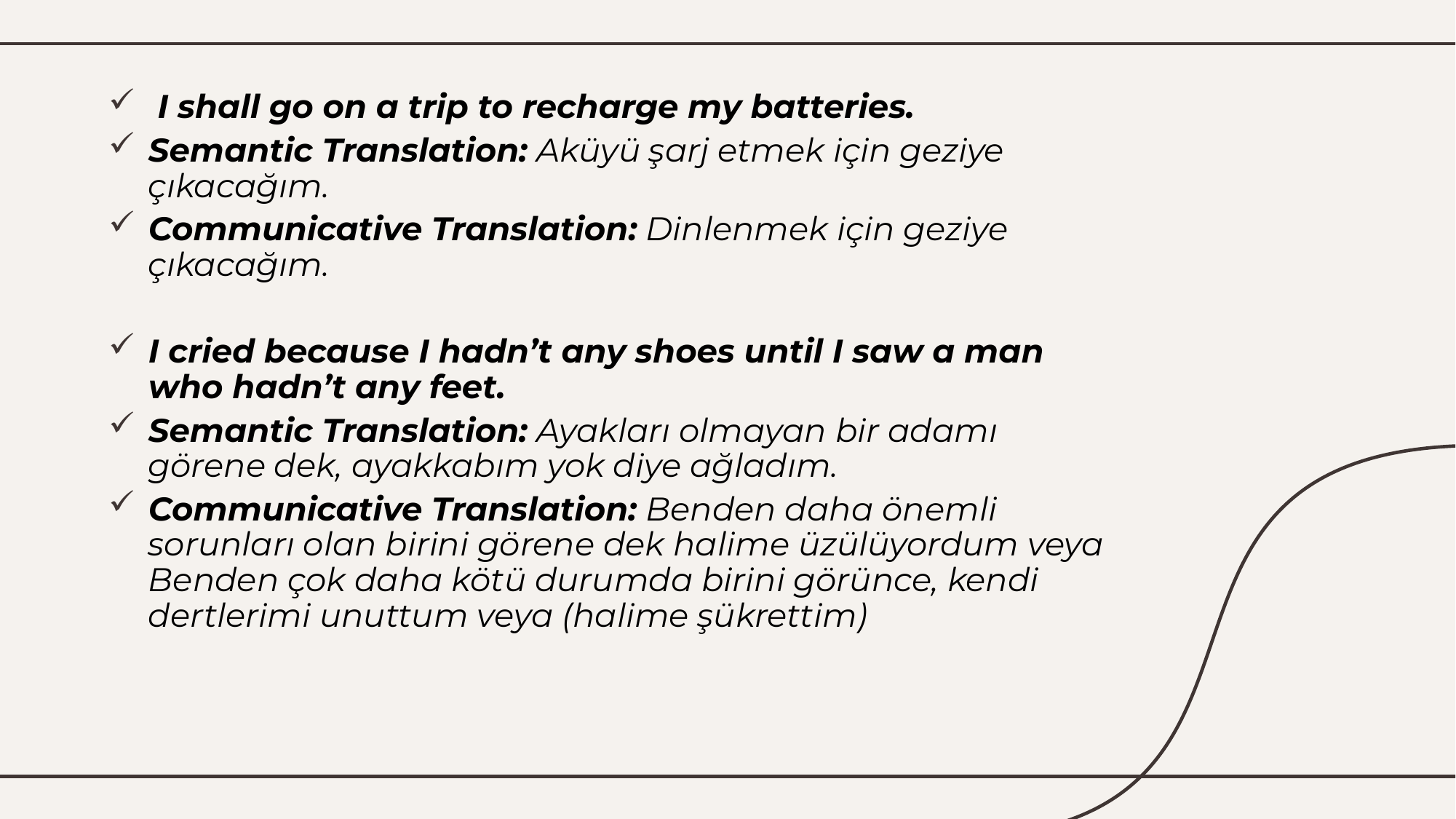

I shall go on a trip to recharge my batteries.
Semantic Translation: Aküyü şarj etmek için geziye çıkacağım.
Communicative Translation: Dinlenmek için geziye çıkacağım.

I cried because I hadn’t any shoes until I saw a man who hadn’t any feet.
Semantic Translation: Ayakları olmayan bir adamı görene dek, ayakkabım yok diye ağladım.
Communicative Translation: Benden daha önemli sorunları olan birini görene dek halime üzülüyordum veya Benden çok daha kötü durumda birini görünce, kendi dertlerimi unuttum veya (halime şükrettim)